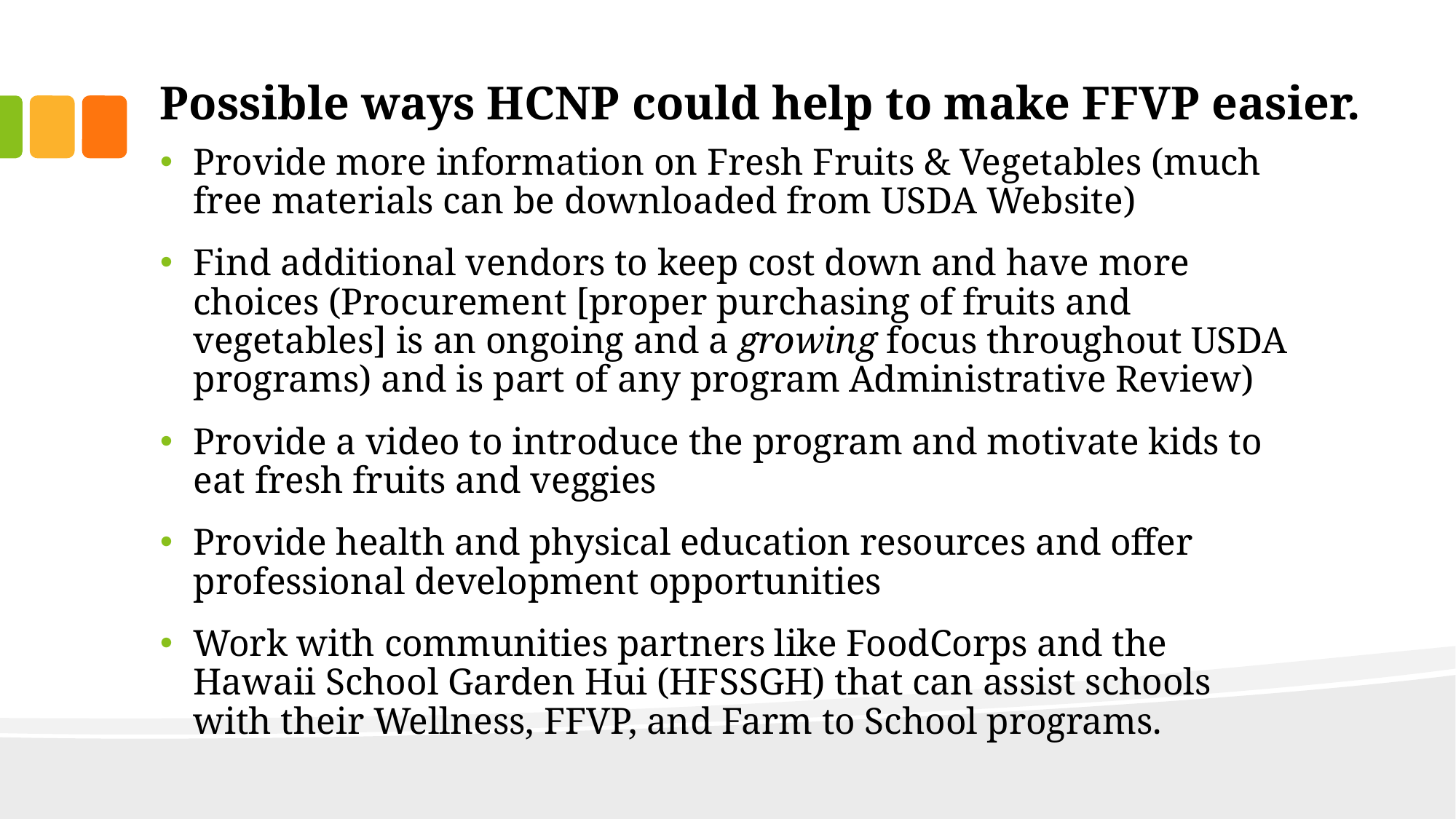

# Possible ways HCNP could help to make FFVP easier.
Provide more information on Fresh Fruits & Vegetables (much free materials can be downloaded from USDA Website)
Find additional vendors to keep cost down and have more choices (Procurement [proper purchasing of fruits and vegetables] is an ongoing and a growing focus throughout USDA programs) and is part of any program Administrative Review)
Provide a video to introduce the program and motivate kids to eat fresh fruits and veggies
Provide health and physical education resources and offer professional development opportunities
Work with communities partners like FoodCorps and the Hawaii School Garden Hui (HFSSGH) that can assist schools with their Wellness, FFVP, and Farm to School programs.